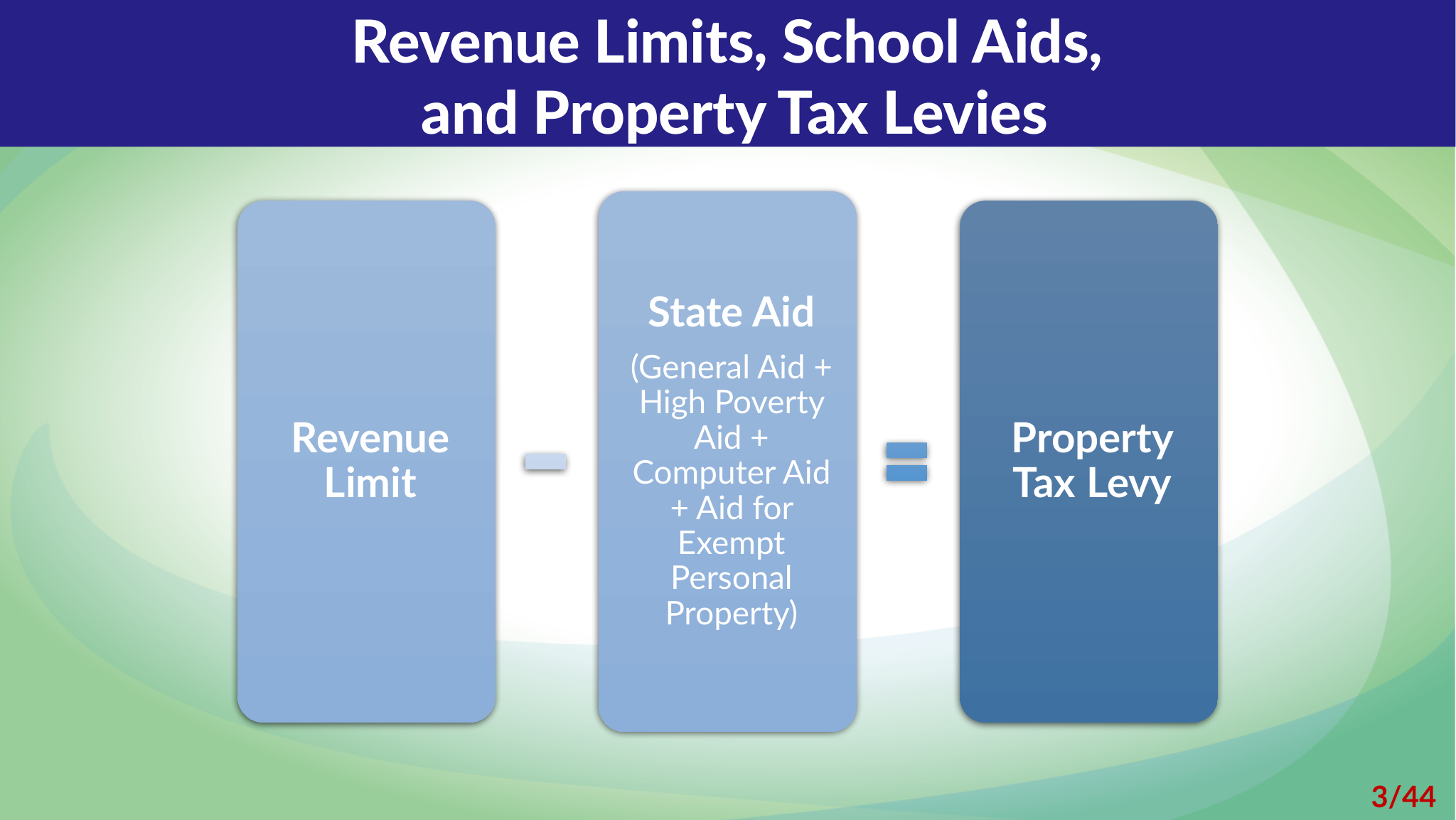

# Revenue Limits, School Aids, and Property Tax Levies
Property Tax Levy

State Aid
(General Aid + High Poverty Aid + Computer Aid + Aid for Exempt Personal Property)

Revenue Limit